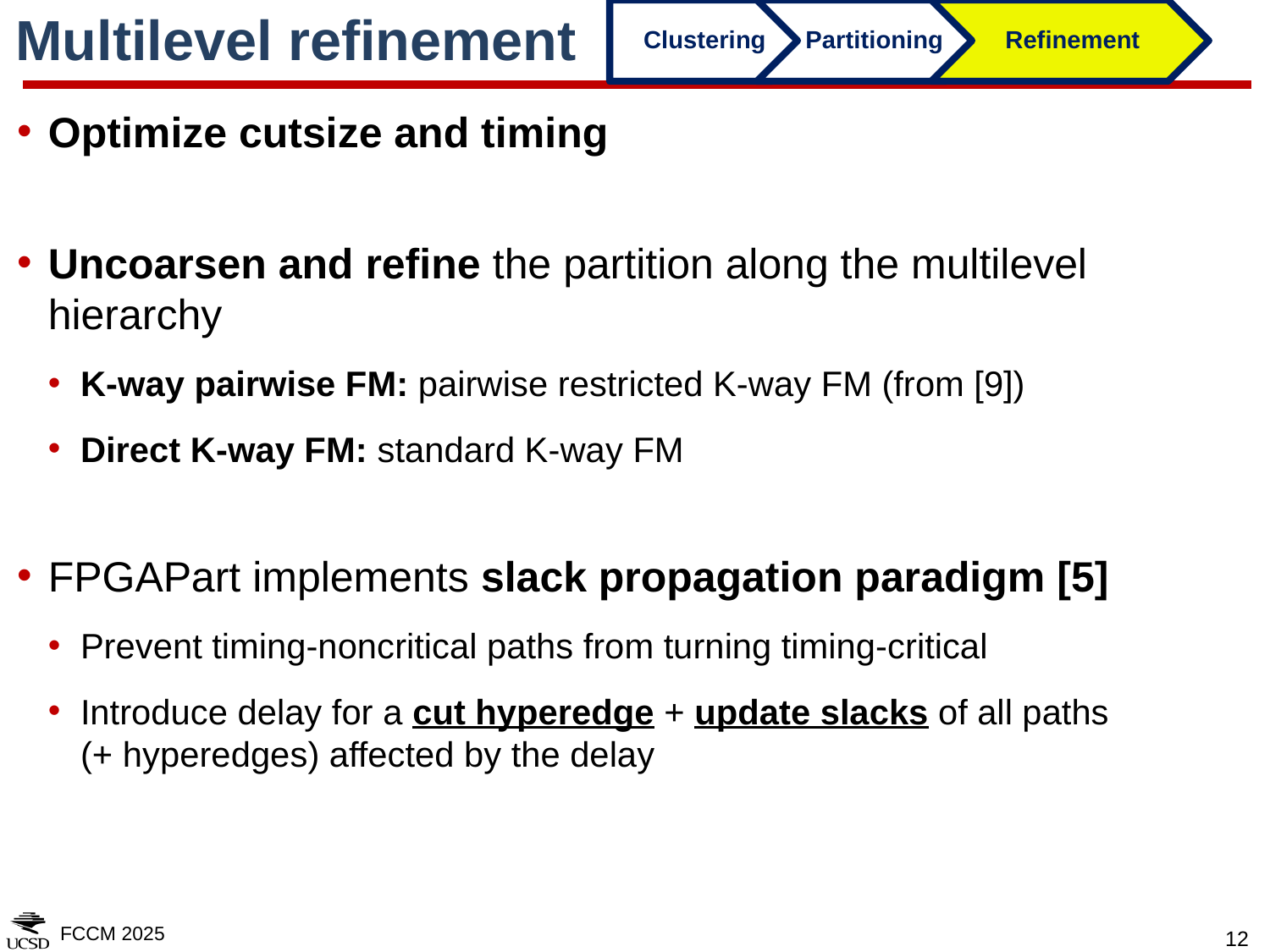

Clustering
Partitioning
Refinement
# Multilevel refinement
Optimize cutsize and timing

Uncoarsen and refine the partition along the multilevel hierarchy
K-way pairwise FM: pairwise restricted K-way FM (from [9])
Direct K-way FM: standard K-way FM

FPGAPart implements slack propagation paradigm [5]
Prevent timing-noncritical paths from turning timing-critical
Introduce delay for a cut hyperedge + update slacks of all paths
(+ hyperedges) affected by the delay
FCCM 2025